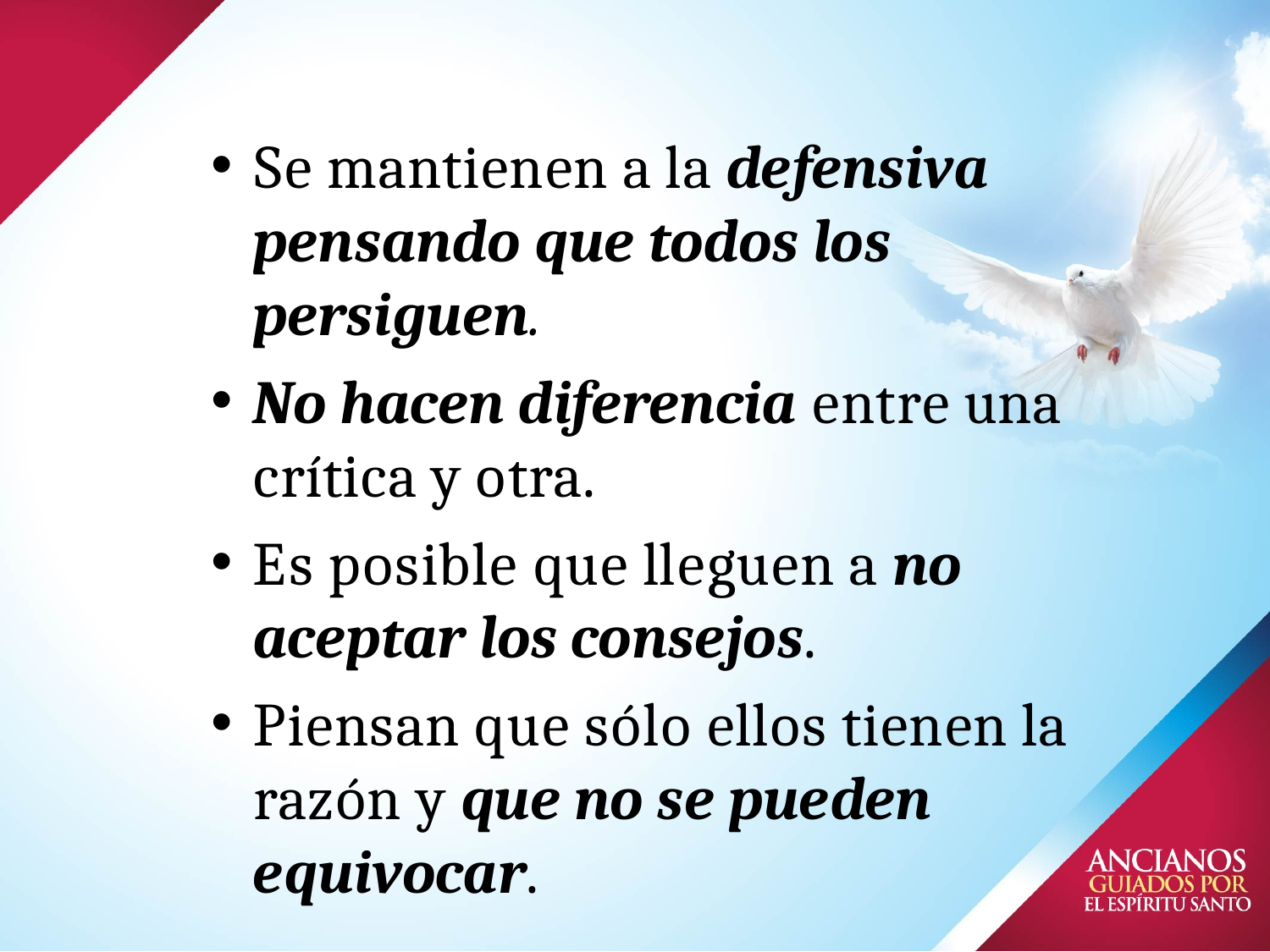

# Se mantienen a la defensiva pensando que todos los persiguen.
No hacen diferencia entre una crítica y otra.
Es posible que lleguen a no aceptar los consejos.
Piensan que sólo ellos tienen la razón y que no se pueden equivocar.